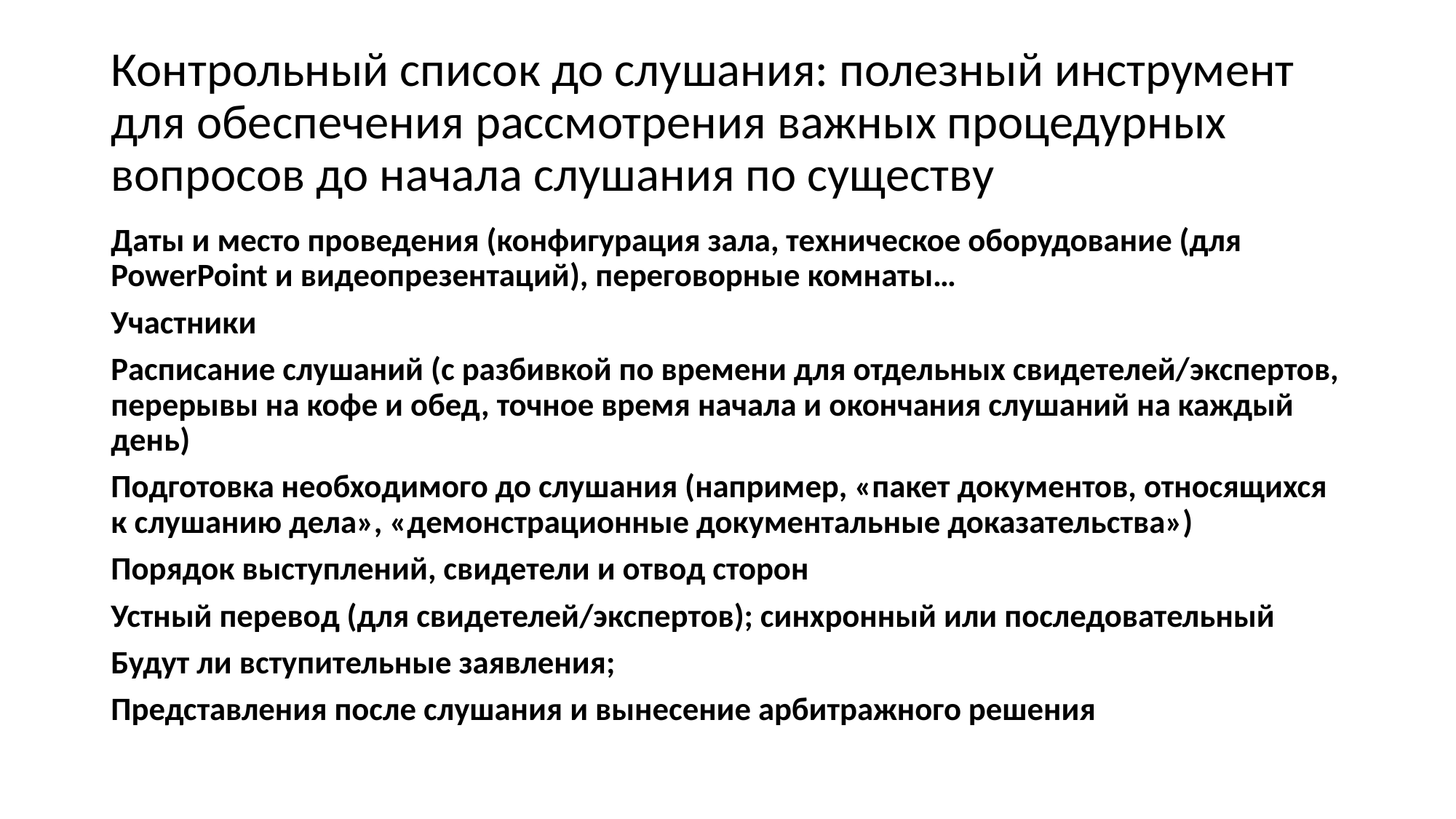

# Контрольный список до слушания: полезный инструмент для обеспечения рассмотрения важных процедурных вопросов до начала слушания по существу
Даты и место проведения (конфигурация зала, техническое оборудование (для PowerPoint и видеопрезентаций), переговорные комнаты…
Участники
Расписание слушаний (с разбивкой по времени для отдельных свидетелей/экспертов, перерывы на кофе и обед, точное время начала и окончания слушаний на каждый день)
Подготовка необходимого до слушания (например, «пакет документов, относящихся к слушанию дела», «демонстрационные документальные доказательства»)
Порядок выступлений, свидетели и отвод сторон
Устный перевод (для свидетелей/экспертов); синхронный или последовательный
Будут ли вступительные заявления;
Представления после слушания и вынесение арбитражного решения